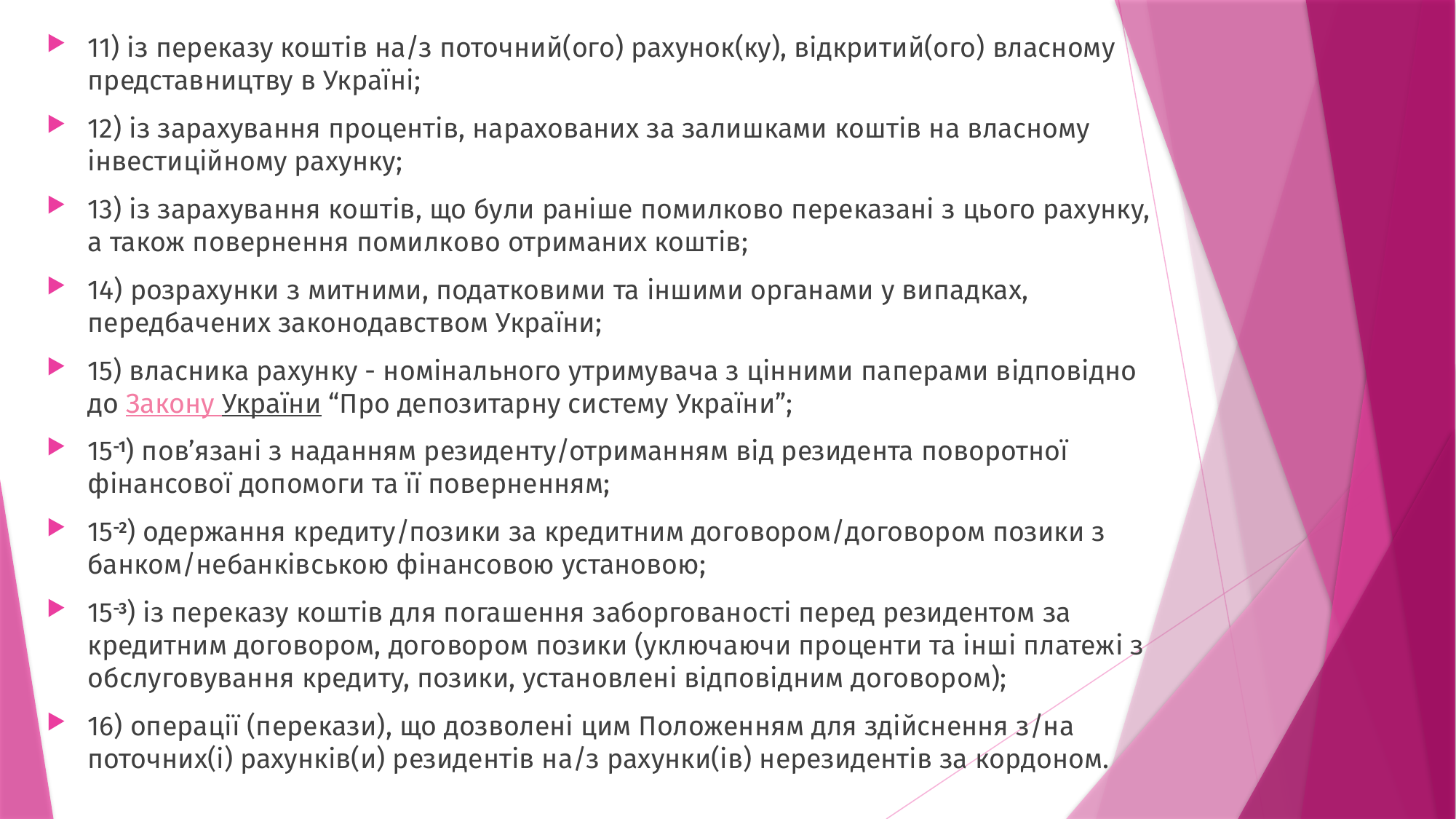

11) із переказу коштів на/з поточний(ого) рахунок(ку), відкритий(ого) власному представництву в Україні;
12) із зарахування процентів, нарахованих за залишками коштів на власному інвестиційному рахунку;
13) із зарахування коштів, що були раніше помилково переказані з цього рахунку, а також повернення помилково отриманих коштів;
14) розрахунки з митними, податковими та іншими органами у випадках, передбачених законодавством України;
15) власника рахунку - номінального утримувача з цінними паперами відповідно до Закону України “Про депозитарну систему України”;
15-1) пов’язані з наданням резиденту/отриманням від резидента поворотної фінансової допомоги та її поверненням;
15-2) одержання кредиту/позики за кредитним договором/договором позики з банком/небанківською фінансовою установою;
15-3) із переказу коштів для погашення заборгованості перед резидентом за кредитним договором, договором позики (уключаючи проценти та інші платежі з обслуговування кредиту, позики, установлені відповідним договором);
16) операції (перекази), що дозволені цим Положенням для здійснення з/на поточних(і) рахунків(и) резидентів на/з рахунки(ів) нерезидентів за кордоном.